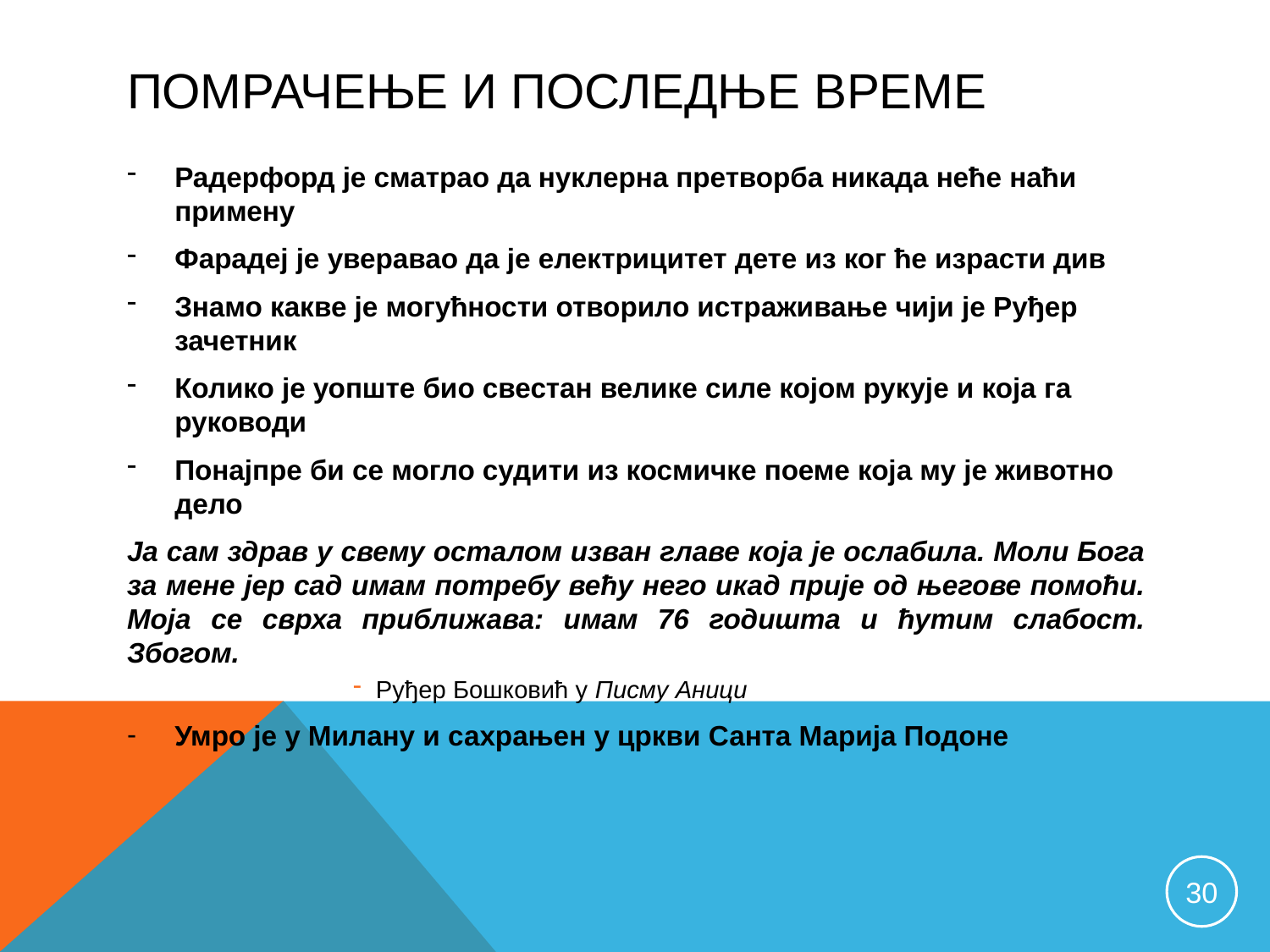

# Помрачење и последње време
Радерфорд је сматрао да нуклерна претворба никада неће наћи примену
Фарадеј је уверавао да је електрицитет дете из ког ће израсти див
Знамо какве је могућности отворило истраживање чији је Руђер зачетник
Колико је уопште био свестан велике силе којом рукује и која га руководи
Понајпре би се могло судити из космичке поеме која му је животно дело
Ја сам здрав у свему осталом изван главе која је ослабила. Моли Бога за мене јер сад имам потребу већу него икад прије од његове помоћи. Моја се сврха приближава: имам 76 годишта и ћутим слабост. Збогом.
Руђер Бошковић у Писму Аници
Умро је у Милану и сахрањен у цркви Санта Марија Подоне
30